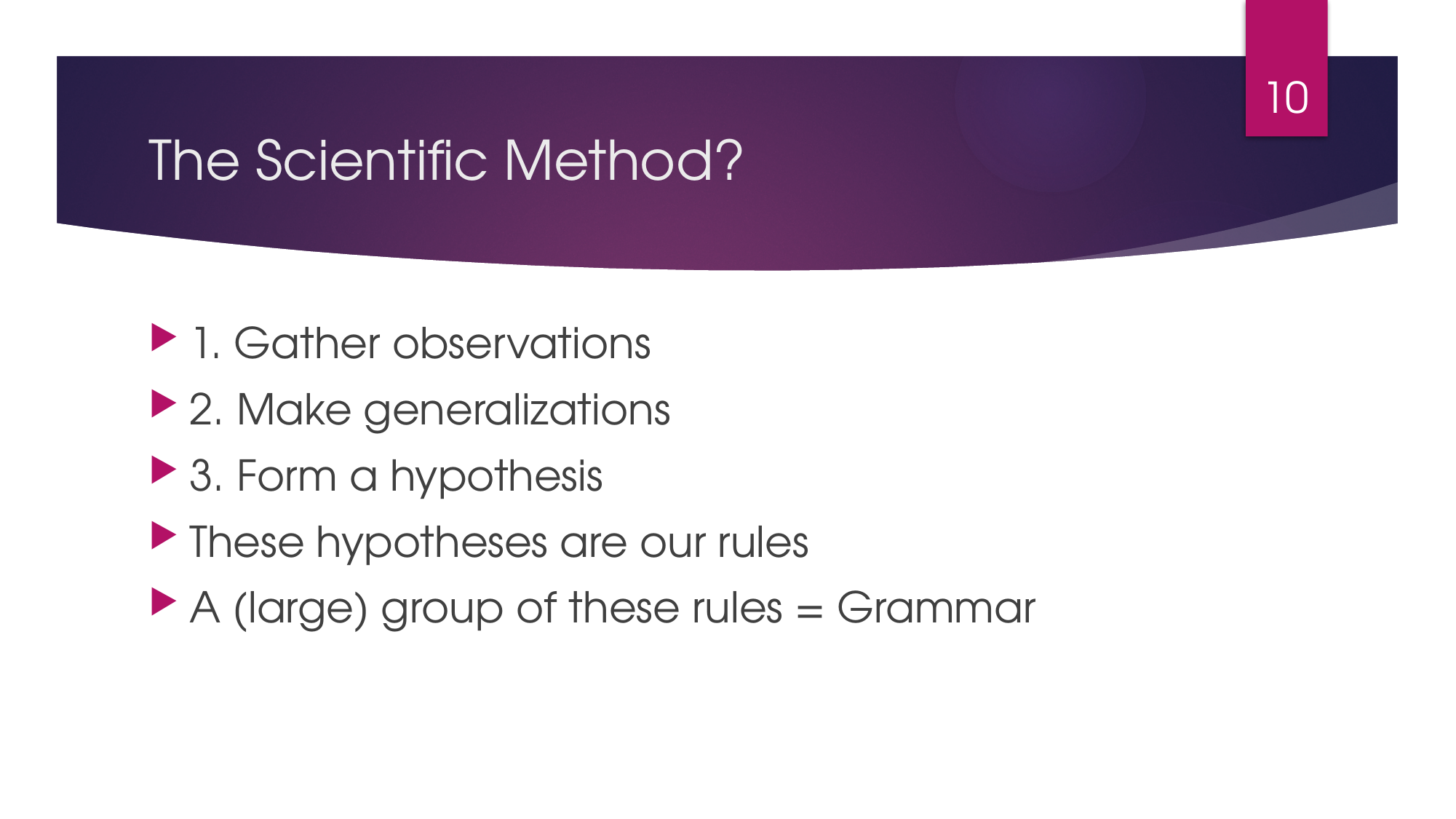

10
# The Scientific Method?
1. Gather observations
2. Make generalizations
3. Form a hypothesis
These hypotheses are our rules
A (large) group of these rules = Grammar